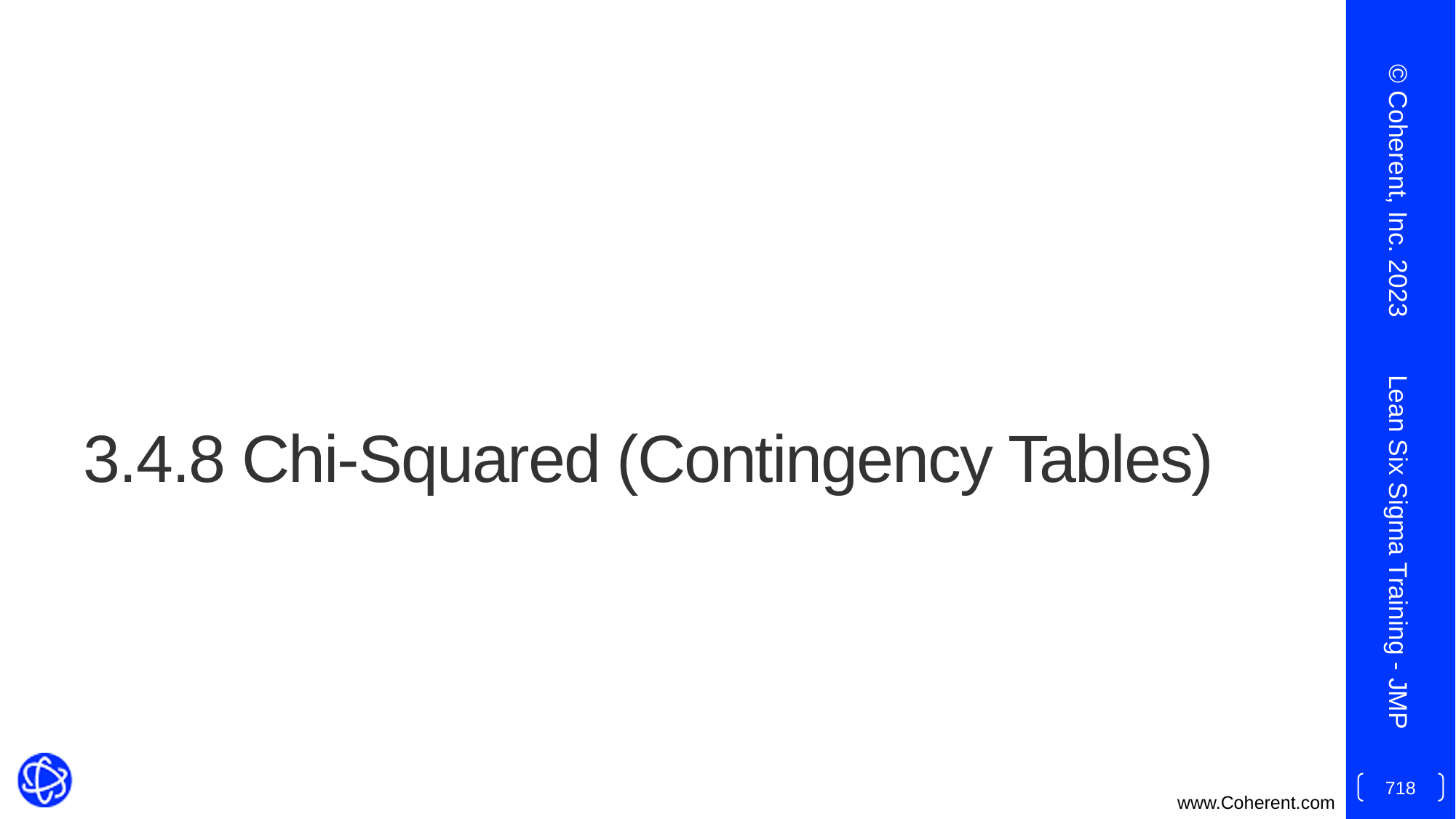

© Coherent, Inc. 2023
# 3.4.8 Chi-Squared (Contingency Tables)
Lean Six Sigma Training - JMP
718